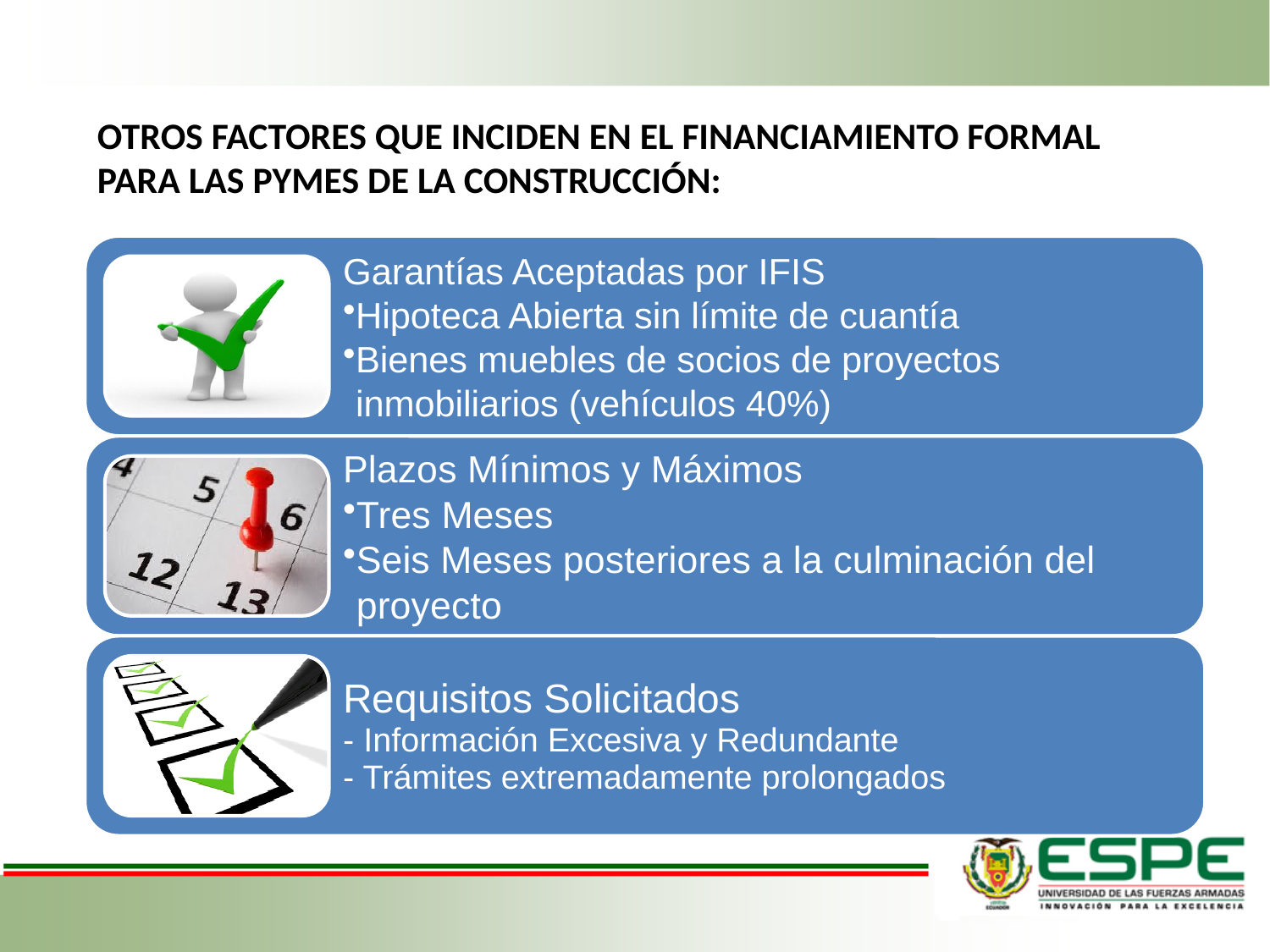

OTROS FACTORES QUE INCIDEN EN EL FINANCIAMIENTO FORMAL PARA LAS PYMES DE LA CONSTRUCCIÓN:
Garantías Aceptadas por IFIS
Hipoteca Abierta sin límite de cuantía
Bienes muebles de socios de proyectos inmobiliarios (vehículos 40%)
Plazos Mínimos y Máximos
Requisitos Solicitados
- Información Excesiva y Redundante
- Trámites extremadamente prolongados
Seis Meses posteriores a la culminación del proyecto
Tres Meses